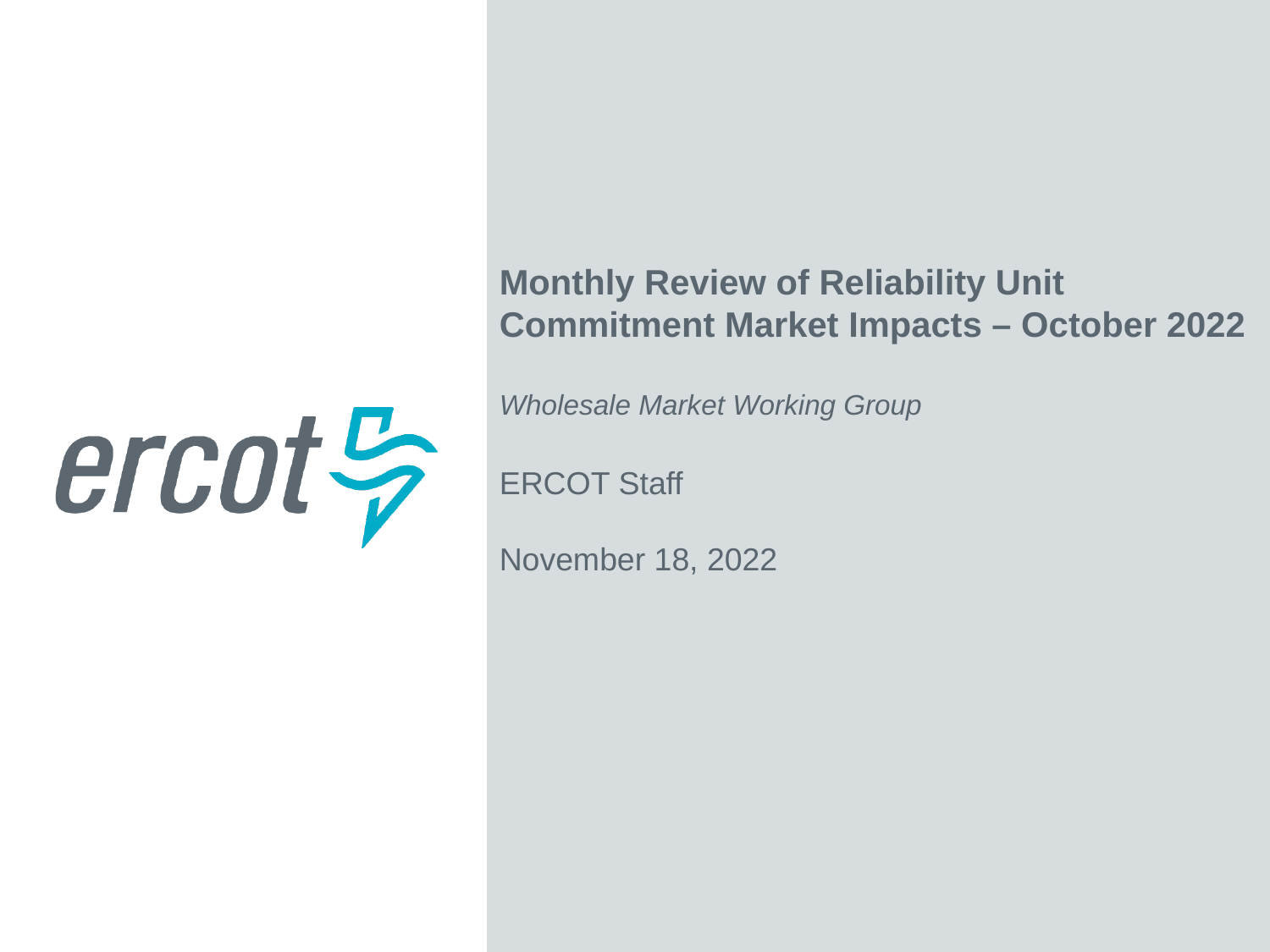

Monthly Review of Reliability Unit Commitment Market Impacts – October 2022

Wholesale Market Working Group

ERCOT Staff

November 18, 2022